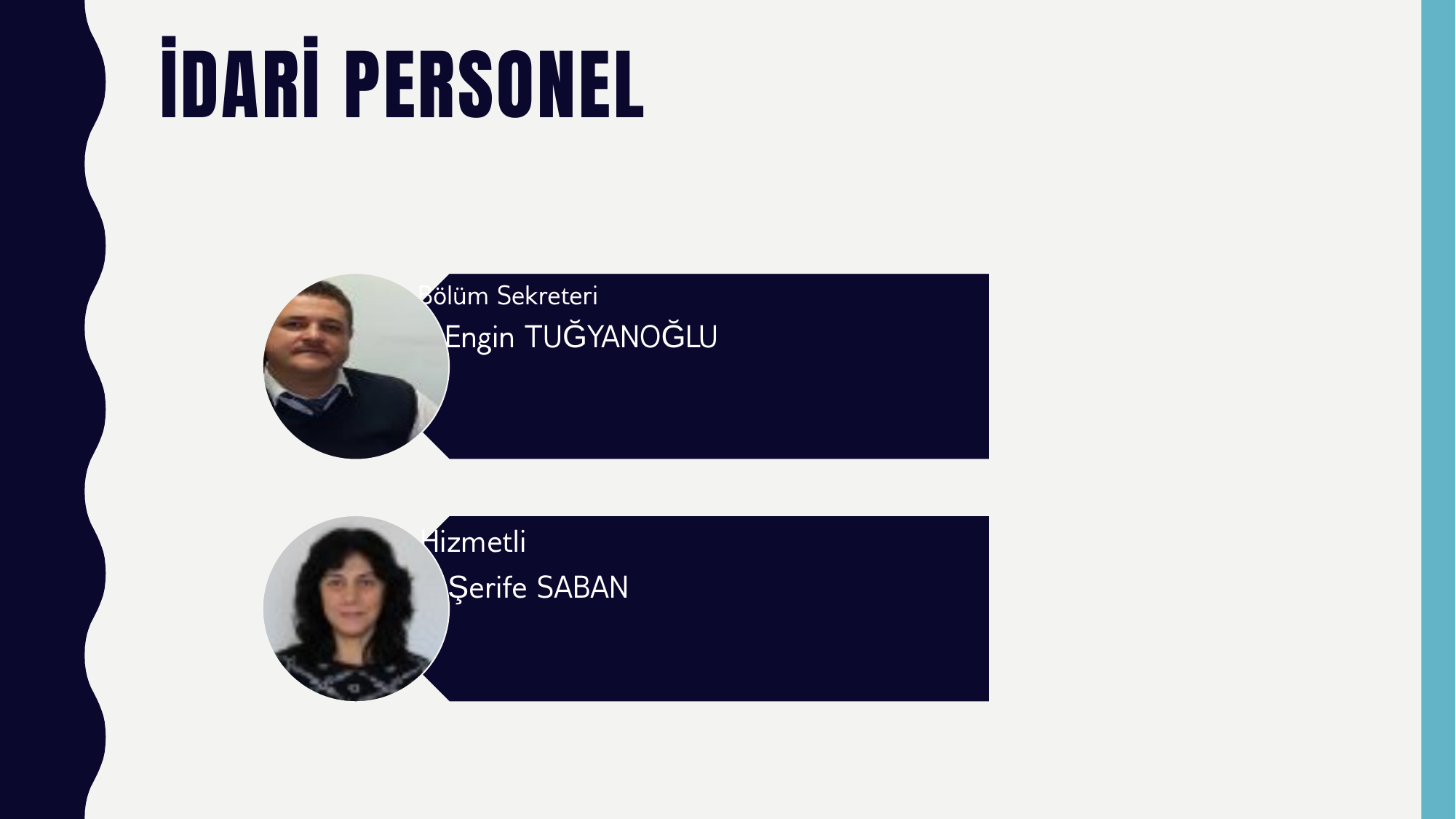

# İDARİ PERSONEL
Bölüm Sekreteri
Engin TUĞYANOĞLU
Hizmetli
Şerife SABAN